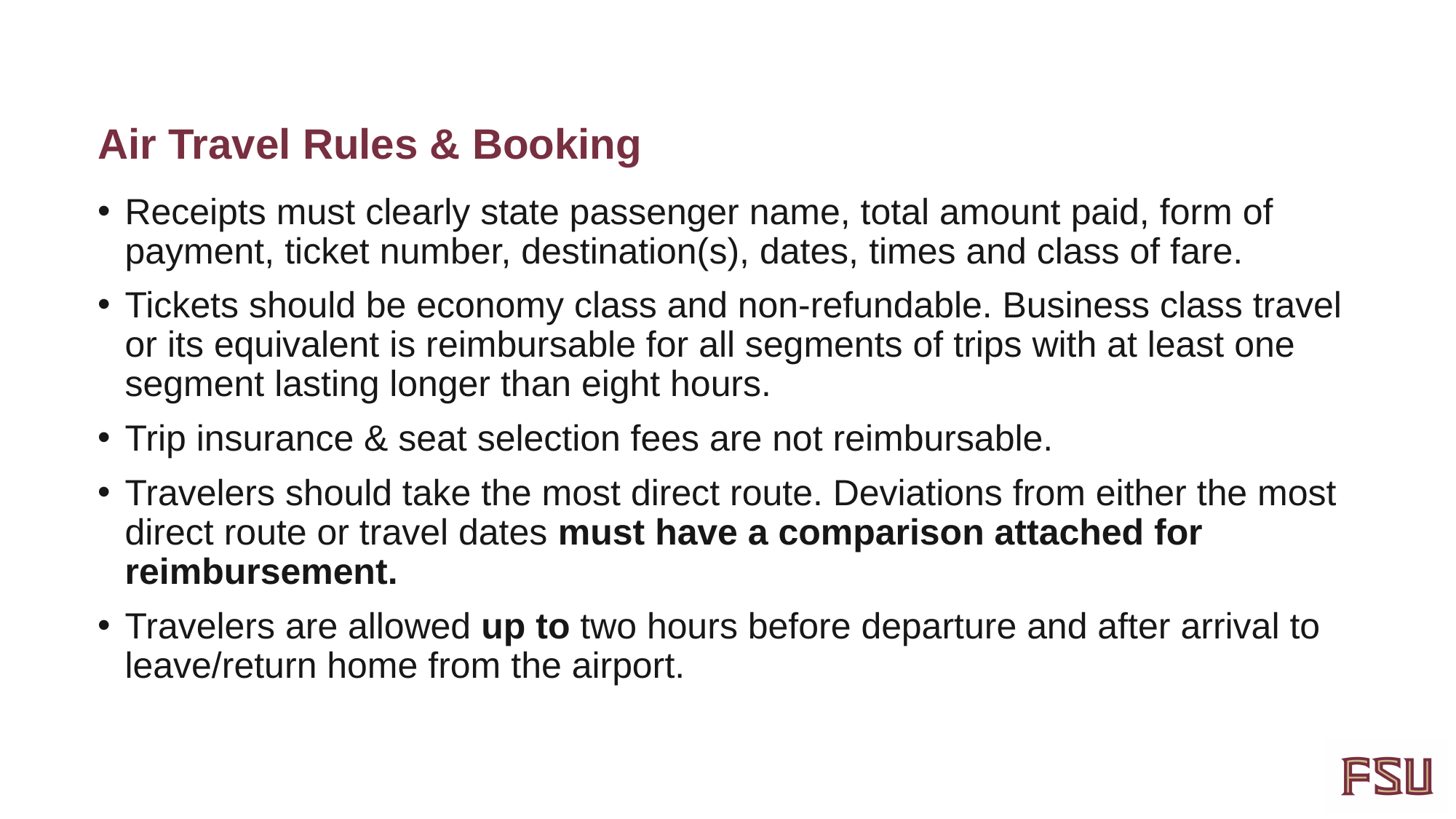

# Air Travel Rules & Booking
Receipts must clearly state passenger name, total amount paid, form of payment, ticket number, destination(s), dates, times and class of fare.
Tickets should be economy class and non-refundable. Business class travel or its equivalent is reimbursable for all segments of trips with at least one segment lasting longer than eight hours.
Trip insurance & seat selection fees are not reimbursable.
Travelers should take the most direct route. Deviations from either the most direct route or travel dates must have a comparison attached for reimbursement.
Travelers are allowed up to two hours before departure and after arrival to leave/return home from the airport.